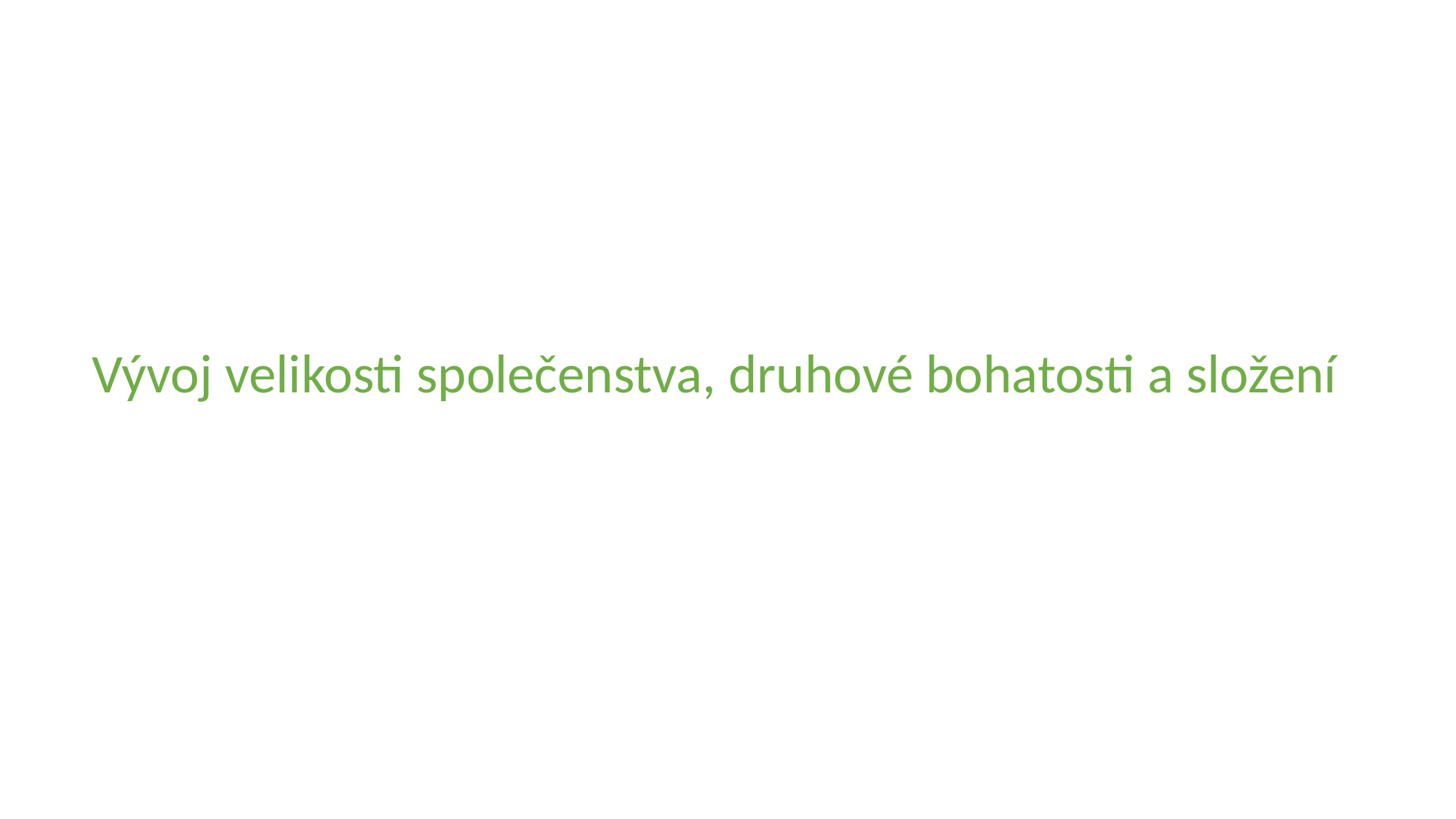

# Vývoj velikosti společenstva, druhové bohatosti a složení